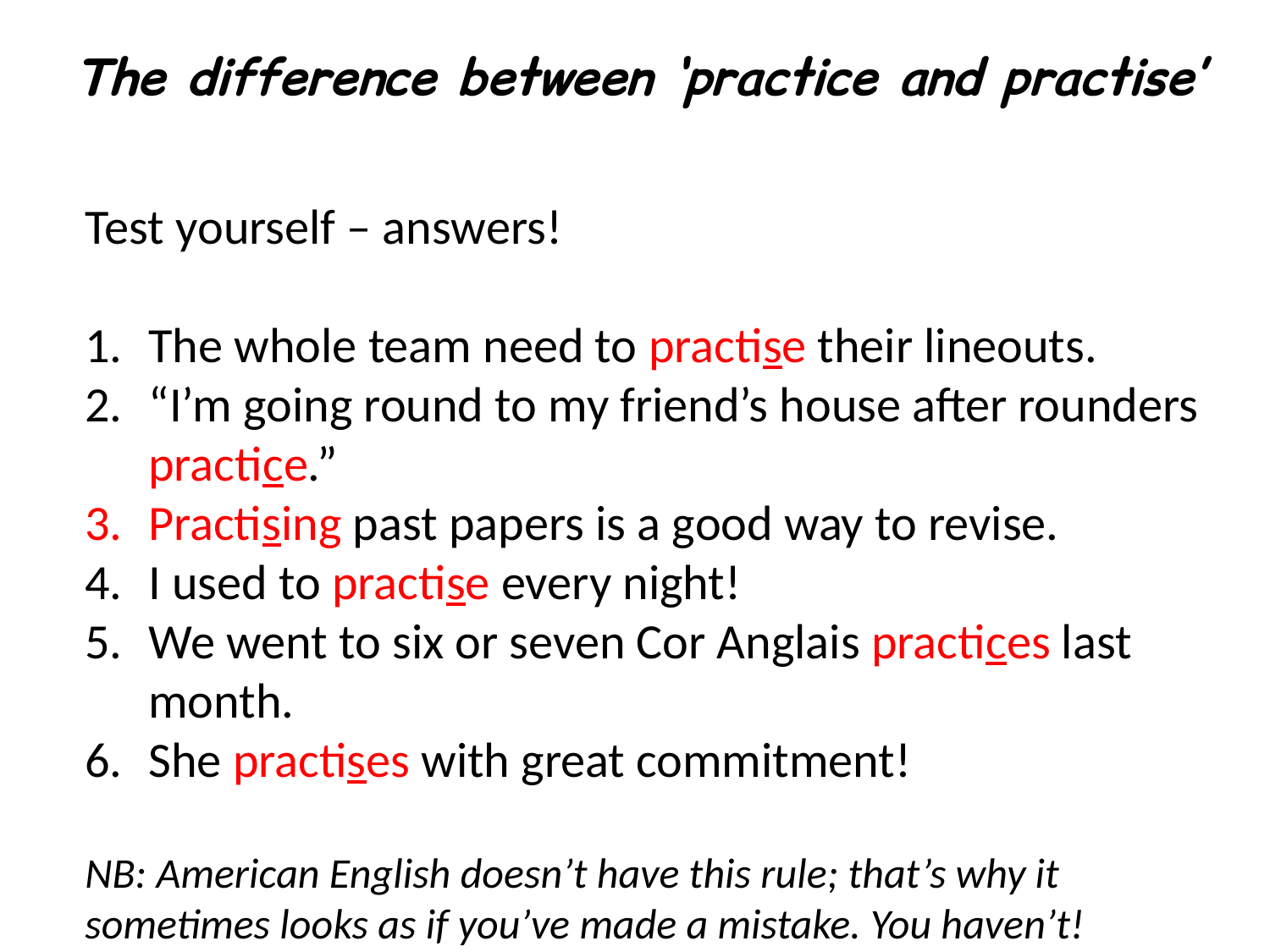

The difference between ‘practice and practise’

Test yourself – answers!

The whole team need to practise their lineouts.
“I’m going round to my friend’s house after rounders practice.”
Practising past papers is a good way to revise.
I used to practise every night!
We went to six or seven Cor Anglais practices last month.
She practises with great commitment!

NB: American English doesn’t have this rule; that’s why it sometimes looks as if you’ve made a mistake. You haven’t!